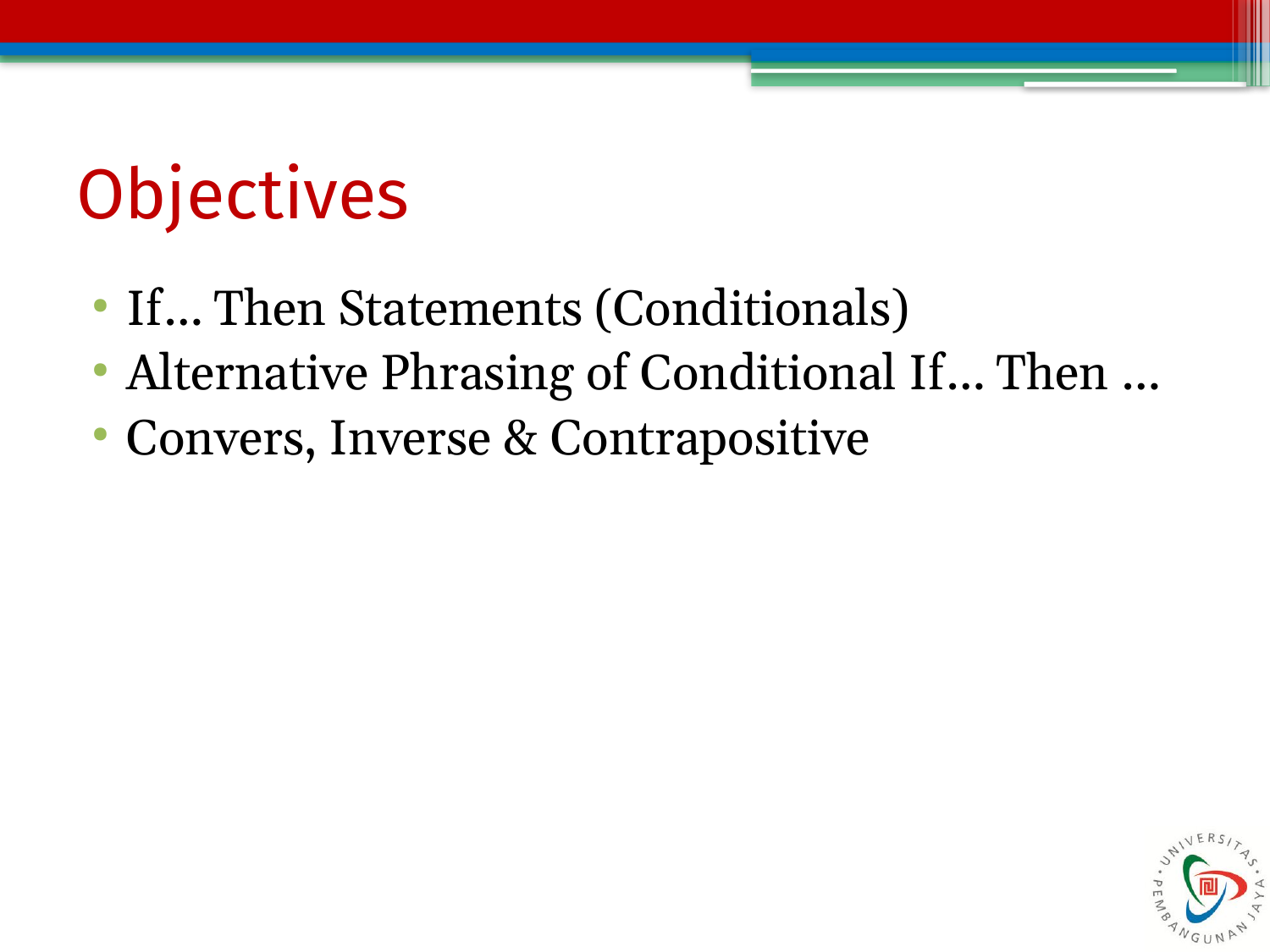

# Objectives
If… Then Statements (Conditionals)
Alternative Phrasing of Conditional If… Then …
Convers, Inverse & Contrapositive